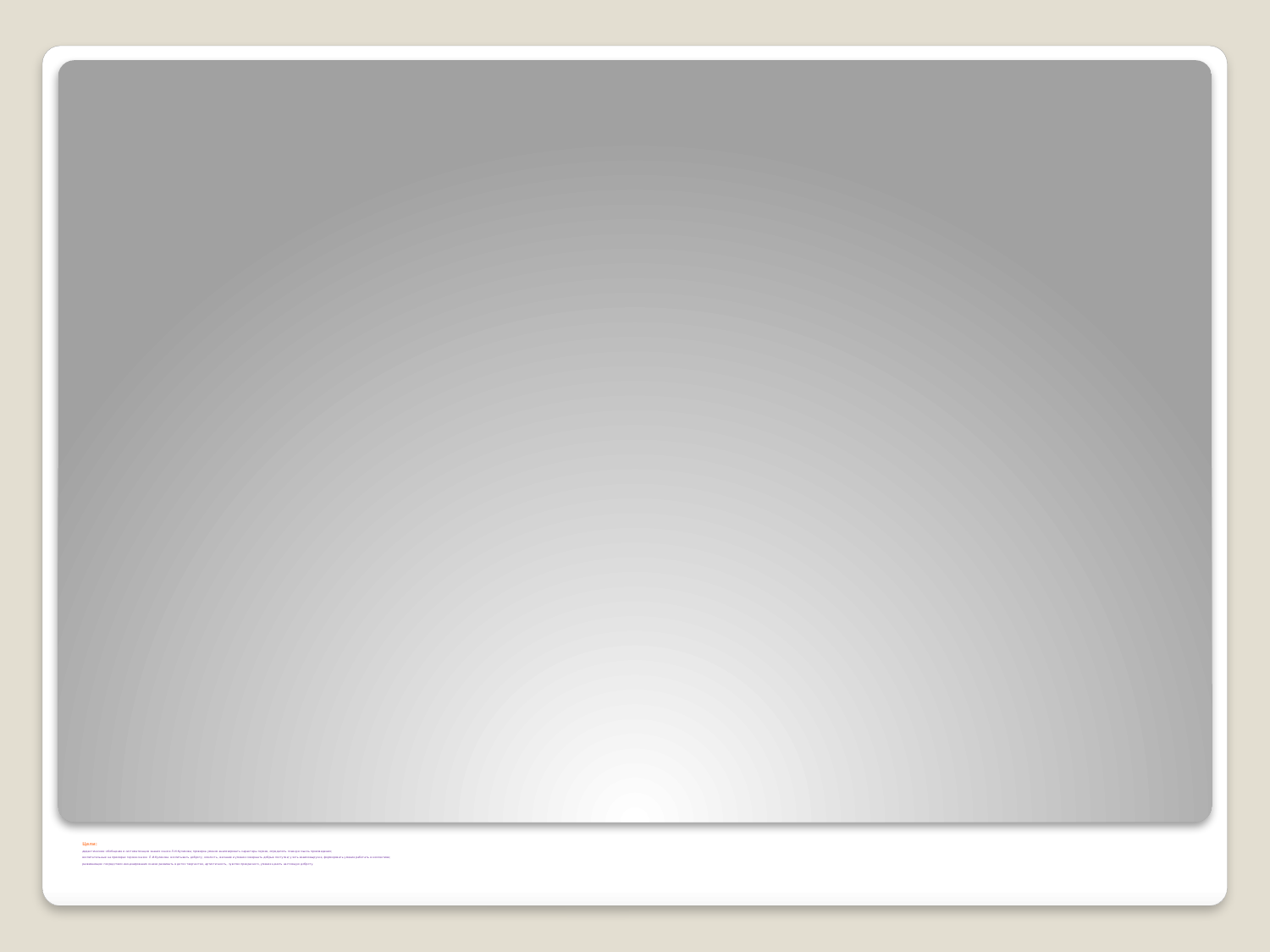

# Цели: дидактические: обобщение и систематизация знания сказок Л.И.Куликова; проверка умения анализировать характеры героев, определять главную мысль произведения; воспитательные: на примерах героев сказок  Л.И.Куликова  воспитывать доброту, смелость, желание и умение совершать добрые поступки; учить взаимовыручке, формировать умение работать в коллективе; развивающие: посредством инсценирования сказки развивать в детях творчество, артистичность, чувство прекрасного, умение ценить настоящую доброту.